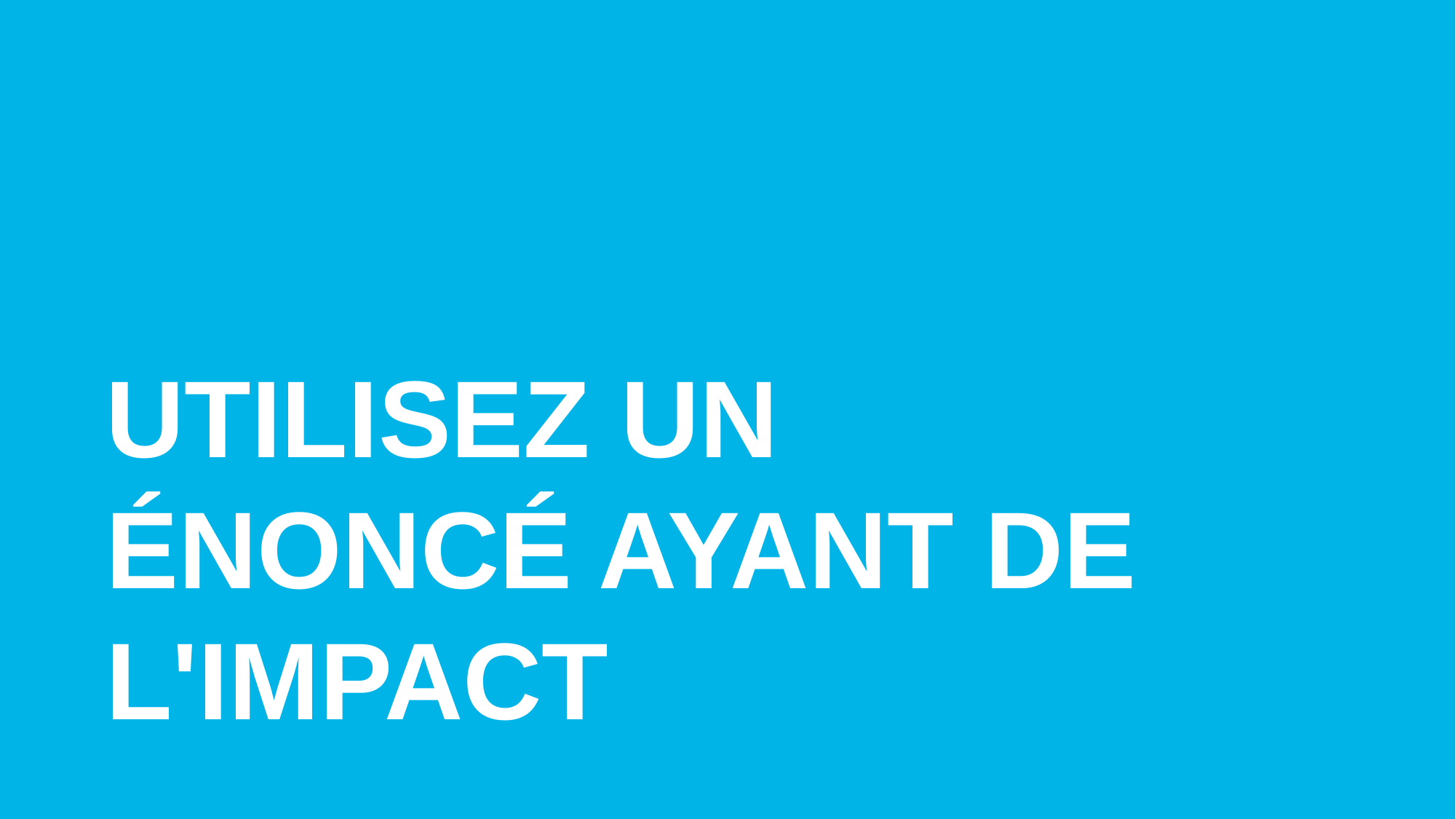

subhead
UTILISEZ UN ÉNONCÉ AYANT DE L'IMPACT